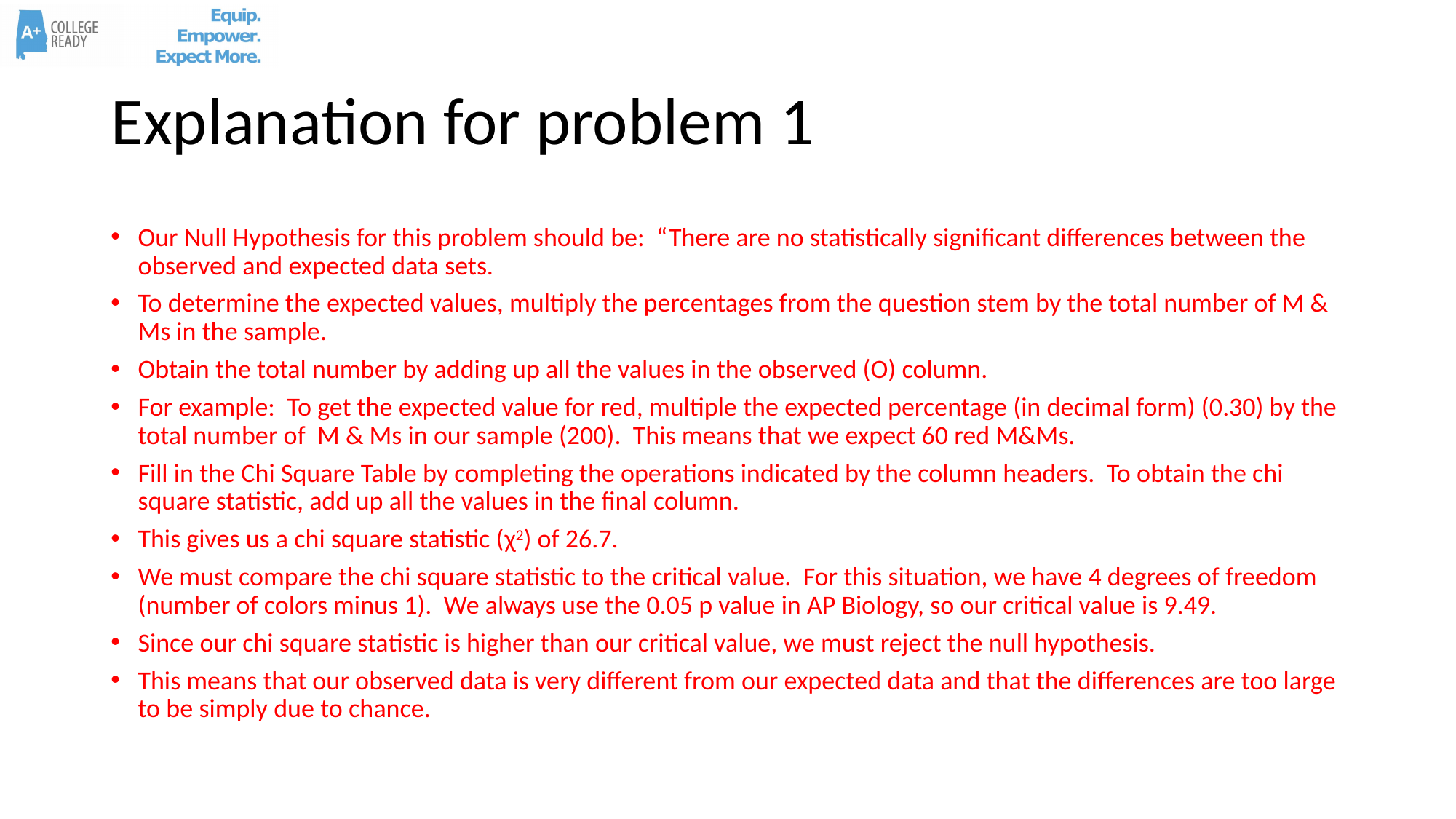

# Explanation for problem 1
Our Null Hypothesis for this problem should be:  “There are no statistically significant differences between the observed and expected data sets.
To determine the expected values, multiply the percentages from the question stem by the total number of M & Ms in the sample.
Obtain the total number by adding up all the values in the observed (O) column.
For example:  To get the expected value for red, multiple the expected percentage (in decimal form) (0.30) by the total number of  M & Ms in our sample (200).  This means that we expect 60 red M&Ms.
Fill in the Chi Square Table by completing the operations indicated by the column headers.  To obtain the chi square statistic, add up all the values in the final column.
This gives us a chi square statistic (χ2) of 26.7.
We must compare the chi square statistic to the critical value.  For this situation, we have 4 degrees of freedom (number of colors minus 1).  We always use the 0.05 p value in AP Biology, so our critical value is 9.49.
Since our chi square statistic is higher than our critical value, we must reject the null hypothesis.
This means that our observed data is very different from our expected data and that the differences are too large to be simply due to chance.